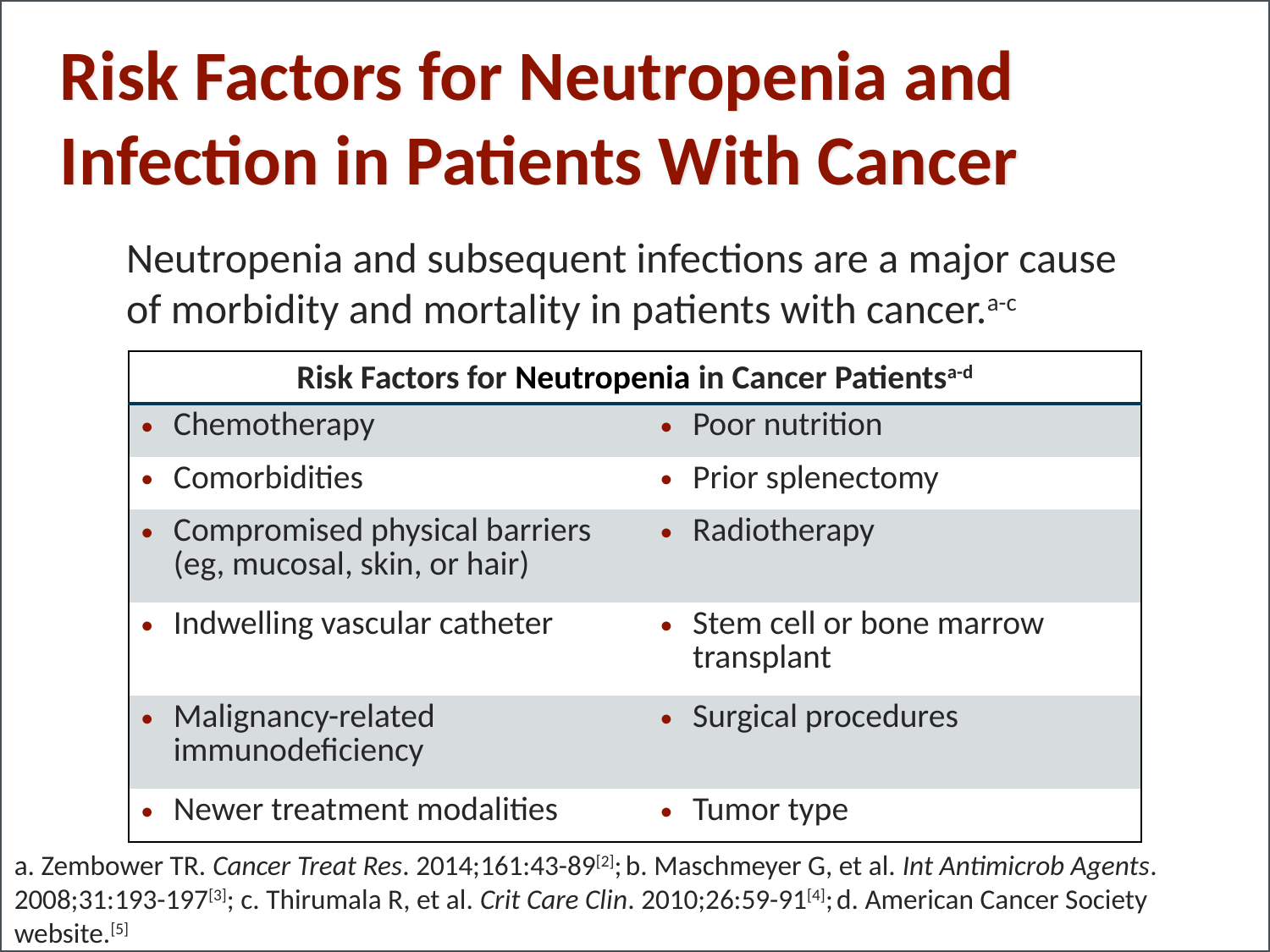

# Risk Factors for Neutropenia and Infection in Patients With Cancer
Neutropenia and subsequent infections are a major cause of morbidity and mortality in patients with cancer.a-c
| Risk Factors for Neutropenia in Cancer Patientsa-d |  |
| --- | --- |
| Chemotherapy | Poor nutrition |
| Comorbidities | Prior splenectomy |
| Compromised physical barriers (eg, mucosal, skin, or hair) | Radiotherapy |
| Indwelling vascular catheter | Stem cell or bone marrow transplant |
| Malignancy-related immunodeficiency | Surgical procedures |
| Newer treatment modalities | Tumor type |
a. Zembower TR. Cancer Treat Res. 2014;161:43-89[2]; b. Maschmeyer G, et al. Int Antimicrob Agents. 2008;31:193-197[3]; c. Thirumala R, et al. Crit Care Clin. 2010;26:59-91[4]; d. American Cancer Society website.[5]